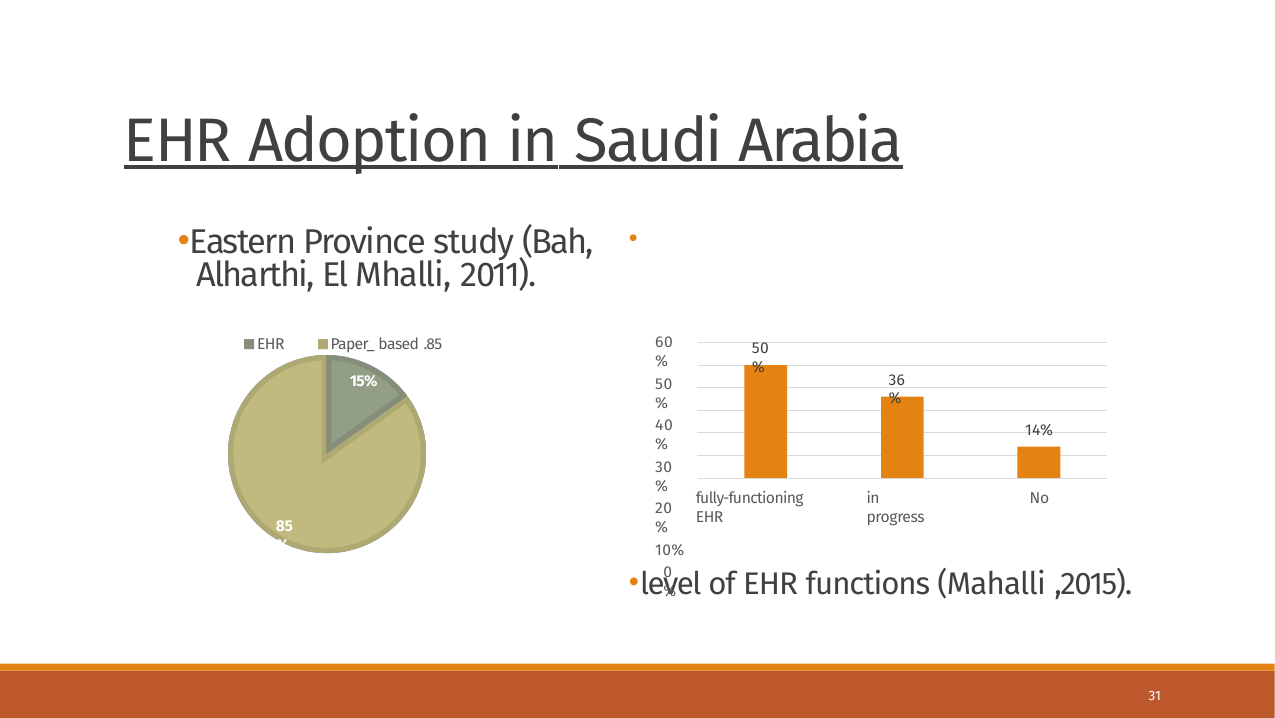

# EHR Adoption in Saudi Arabia
Eastern Province study (Bah,  Alharthi, El Mhalli, 2011).
•
60%
50%
40%
30%
20%
10%
0%
EHR
Paper_ based .85
50%

36%
15%

14%

fully-functioning EHR
in progress
No
85%
level of EHR functions (Mahalli ,2015).
31